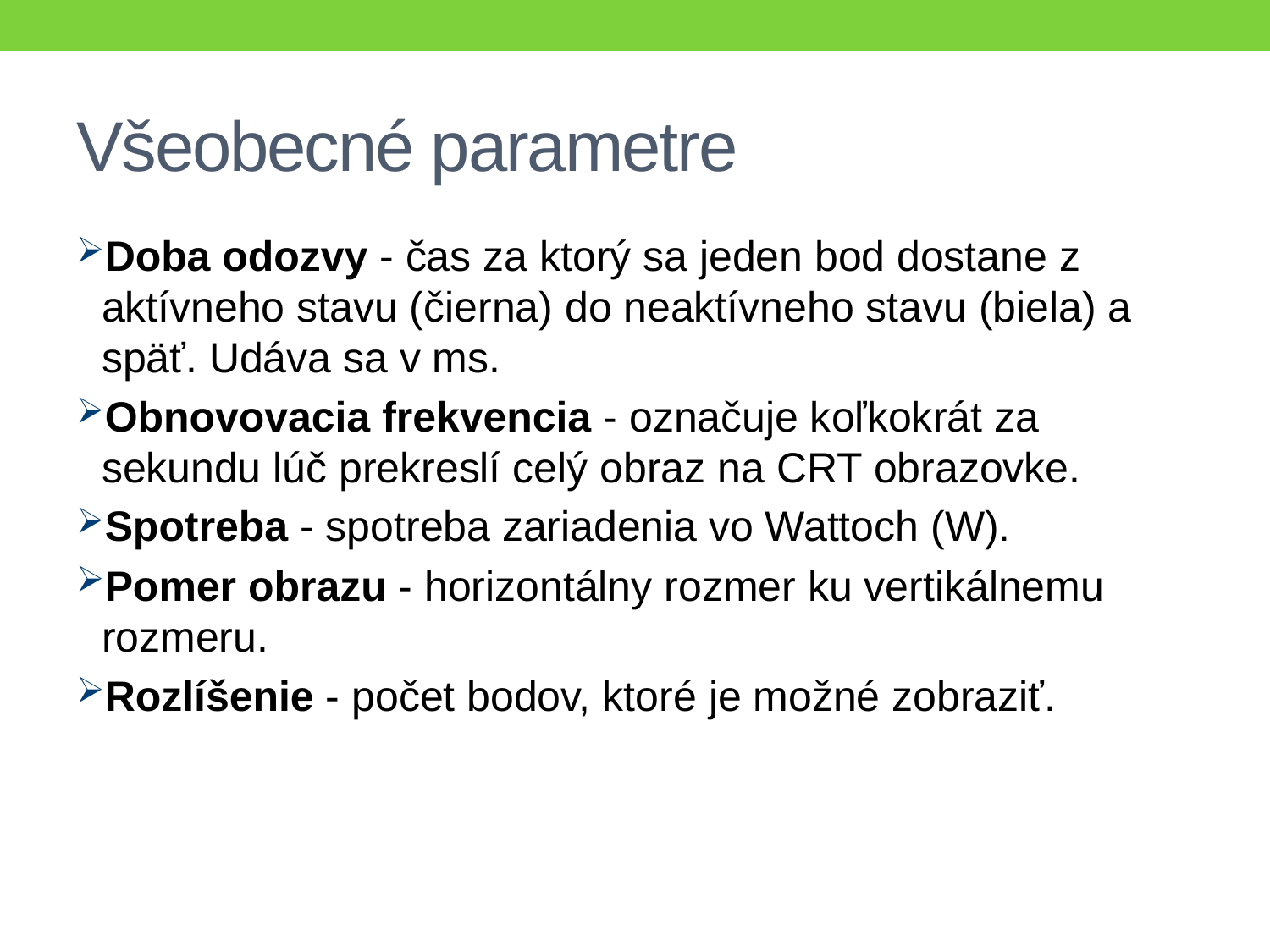

# Všeobecné parametre
Doba odozvy - čas za ktorý sa jeden bod dostane z aktívneho stavu (čierna) do neaktívneho stavu (biela) a späť. Udáva sa v ms.
Obnovovacia frekvencia - označuje koľkokrát za sekundu lúč prekreslí celý obraz na CRT obrazovke.
Spotreba - spotreba zariadenia vo Wattoch (W).
Pomer obrazu - horizontálny rozmer ku vertikálnemu rozmeru.
Rozlíšenie - počet bodov, ktoré je možné zobraziť.